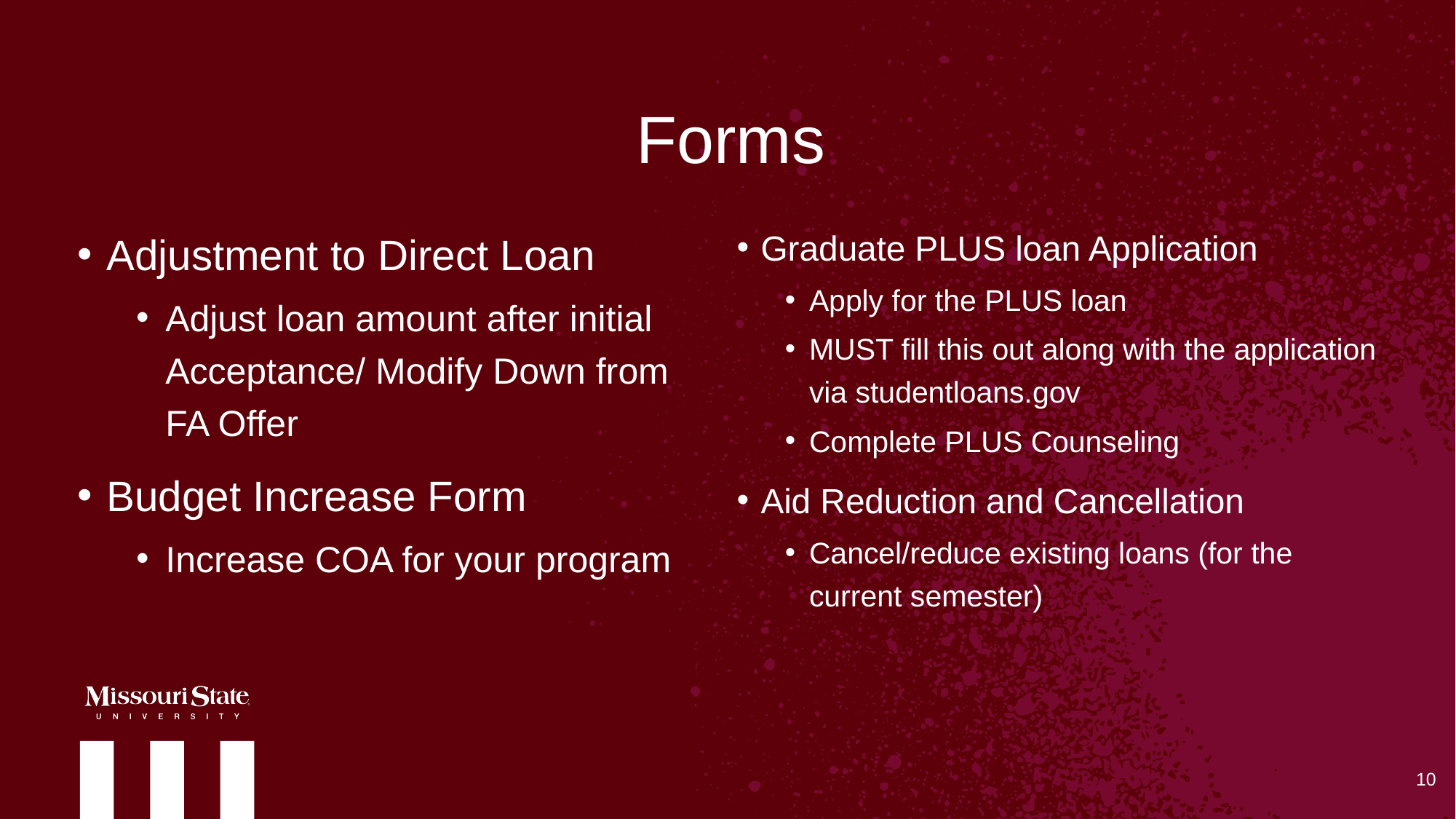

# Forms
Adjustment to Direct Loan
Adjust loan amount after initial Acceptance/ Modify Down from FA Offer
Budget Increase Form
Increase COA for your program
Graduate PLUS loan Application
Apply for the PLUS loan
MUST fill this out along with the application via studentloans.gov
Complete PLUS Counseling
Aid Reduction and Cancellation
Cancel/reduce existing loans (for the current semester)
10